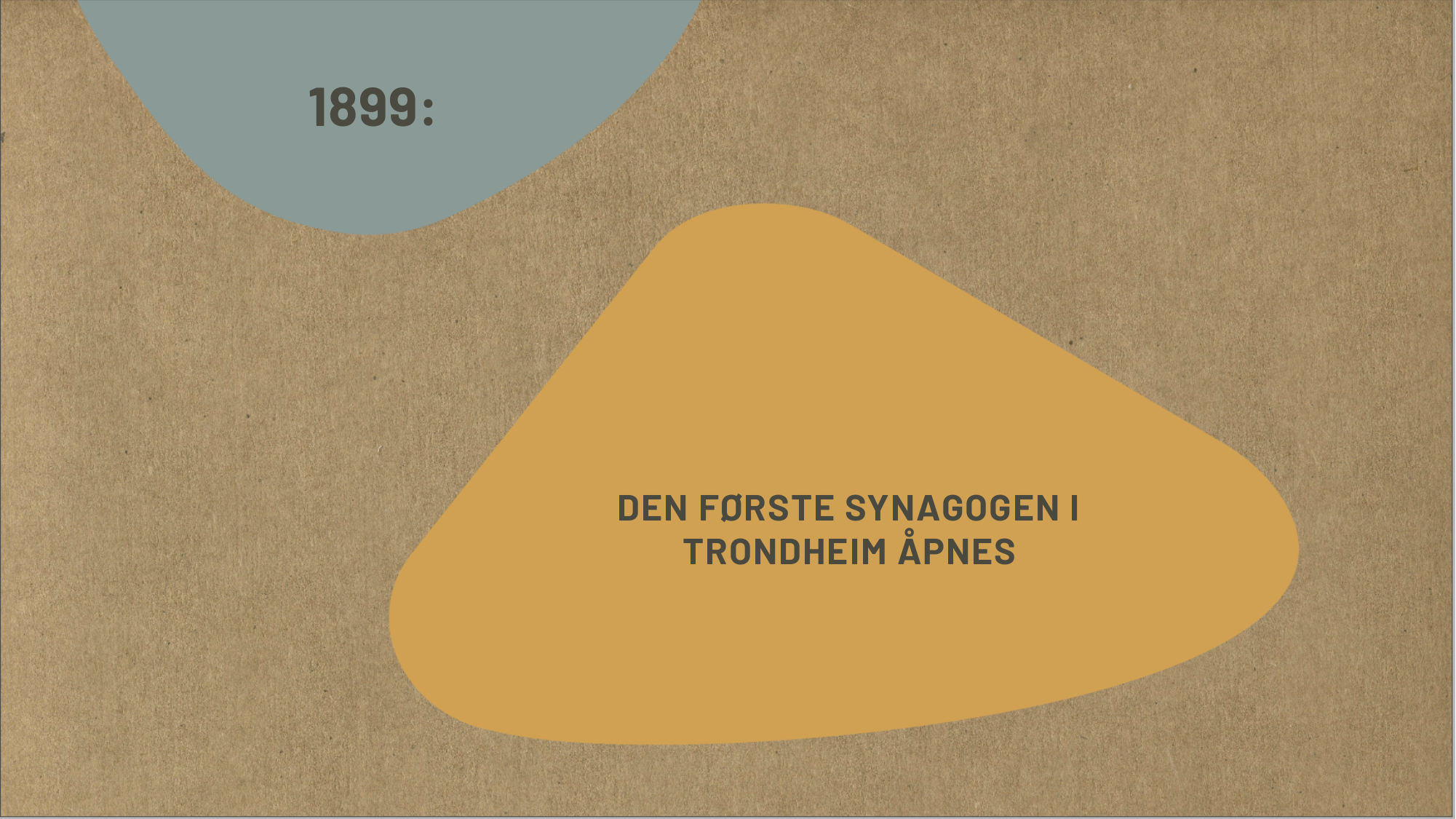

1899:
# Den første synagogen i Trondheim åpnes